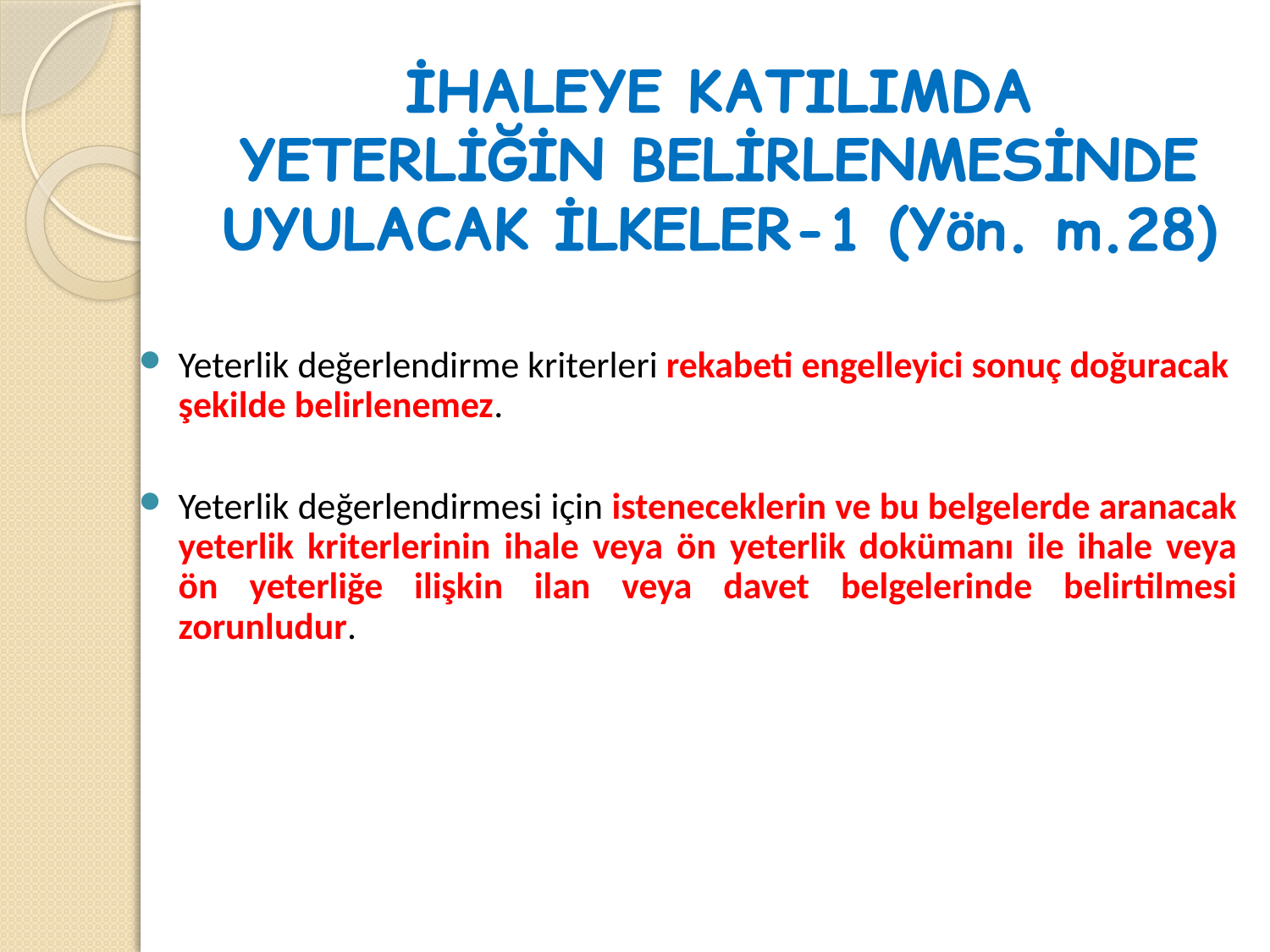

# İHALEYE KATILIMDA YETERLİĞİN BELİRLENMESİNDE UYULACAK İLKELER-1 (Yön. m.28)

Yeterlik değerlendirme kriterleri rekabeti engelleyici sonuç doğuracak şekilde belirlenemez.

Yeterlik değerlendirmesi için isteneceklerin ve bu belgelerde aranacak yeterlik kriterlerinin ihale veya ön yeterlik dokümanı ile ihale veya ön yeterliğe ilişkin ilan veya davet belgelerinde belirtilmesi zorunludur.